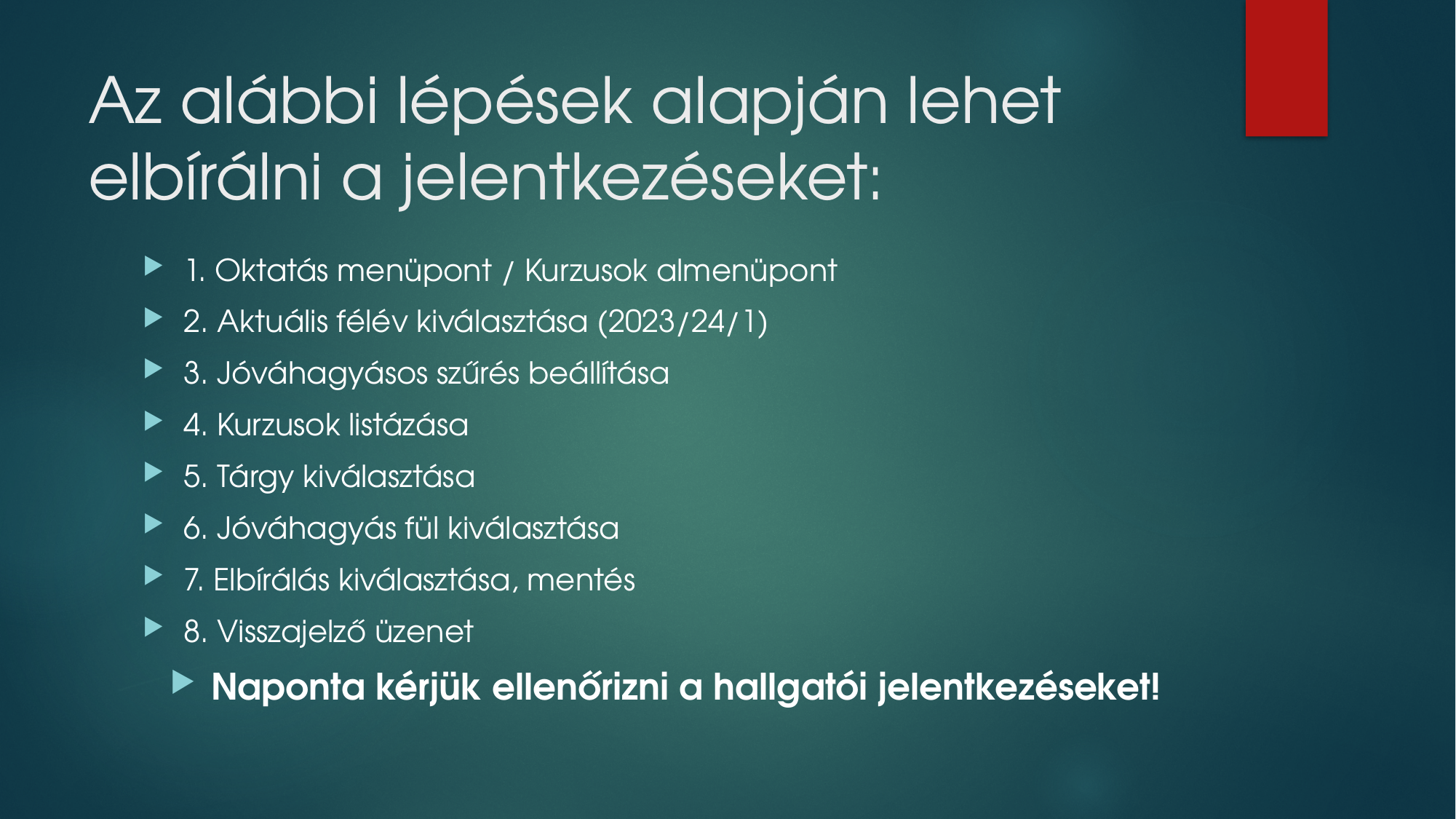

# Az alábbi lépések alapján lehet elbírálni a jelentkezéseket:
1. Oktatás menüpont / Kurzusok almenüpont
2. Aktuális félév kiválasztása (2023/24/1)
3. Jóváhagyásos szűrés beállítása
4. Kurzusok listázása
5. Tárgy kiválasztása
6. Jóváhagyás fül kiválasztása
7. Elbírálás kiválasztása, mentés
8. Visszajelző üzenet
Naponta kérjük ellenőrizni a hallgatói jelentkezéseket!